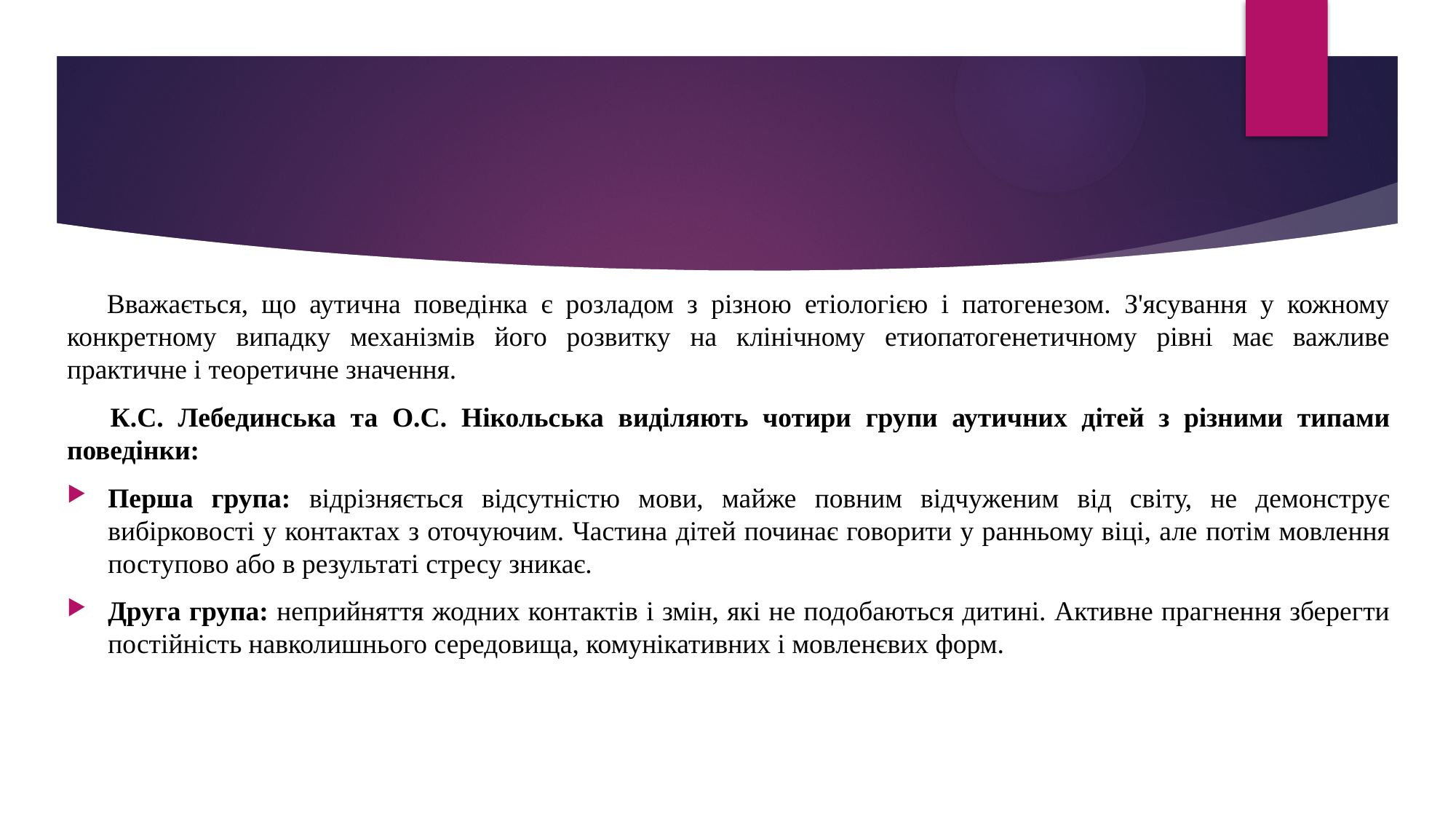

Вважається, що аутична поведінка є розладом з різною етіологією і патогенезом. З'ясування у кожному конкретному випадку механізмів його розвитку на клінічному етиопатогенетичному рівні має важливе практичне і теоретичне значення.
   К.С. Лебединська та О.С. Нікольська виділяють чотири групи аутичних дітей з різними типами поведінки:
Перша група: відрізняється відсутністю мови, майже повним відчуженим від світу, не демонструє вибірковості у контактах з оточуючим. Частина дітей починає говорити у ранньому віці, але потім мовлення поступово або в результаті стресу зникає.
Друга група: неприйняття жодних контактів і змін, які не подобаються дитині. Активне прагнення зберегти постійність навколишнього середовища, комунікативних і мовленєвих форм.